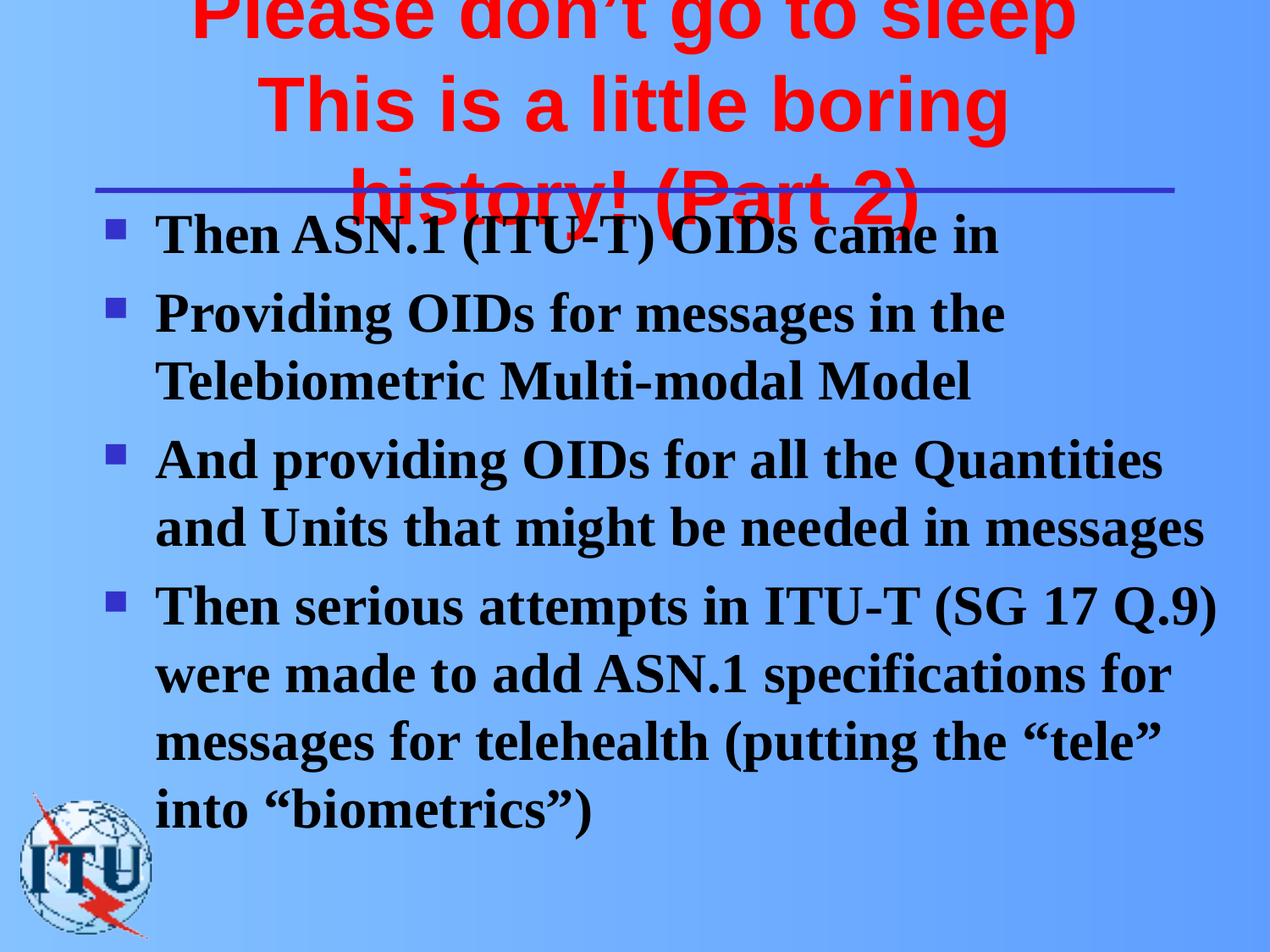

# Please don’t go to sleep This is a little boring history! (Part 2)
Then ASN.1 (ITU-T) OIDs came in
Providing OIDs for messages in the Telebiometric Multi-modal Model
And providing OIDs for all the Quantities and Units that might be needed in messages
Then serious attempts in ITU-T (SG 17 Q.9) were made to add ASN.1 specifications for messages for telehealth (putting the “tele” into “biometrics”)